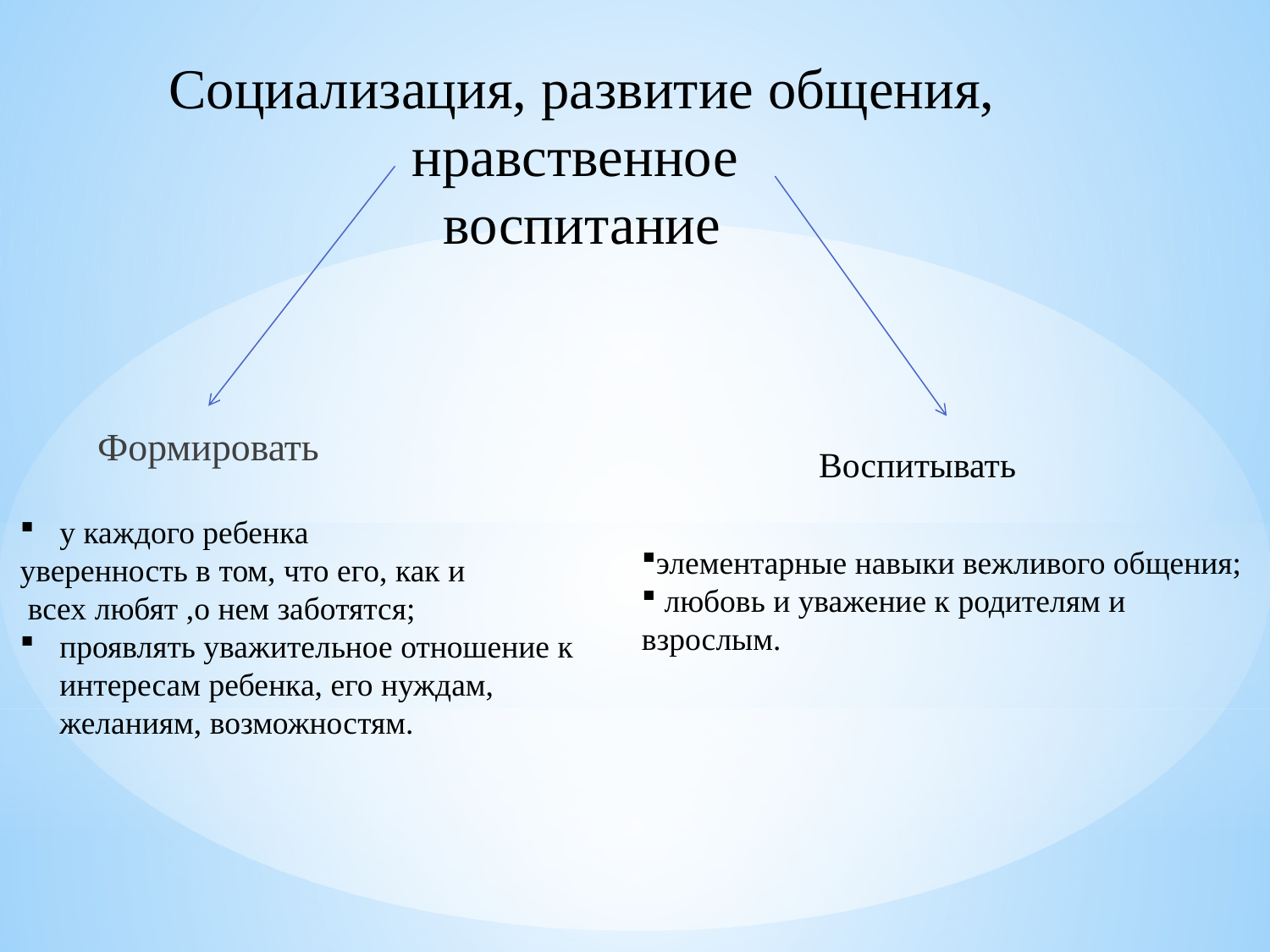

# Социализация, развитие общения, нравственное воспитание
Формировать
Воспитывать
у каждого ребенка
уверенность в том, что его, как и
 всех любят ,о нем заботятся;
проявлять уважительное отношение к интересам ребенка, его нуждам, желаниям, возможностям.

элементарные навыки вежливого общения;
 любовь и уважение к родителям и взрослым.